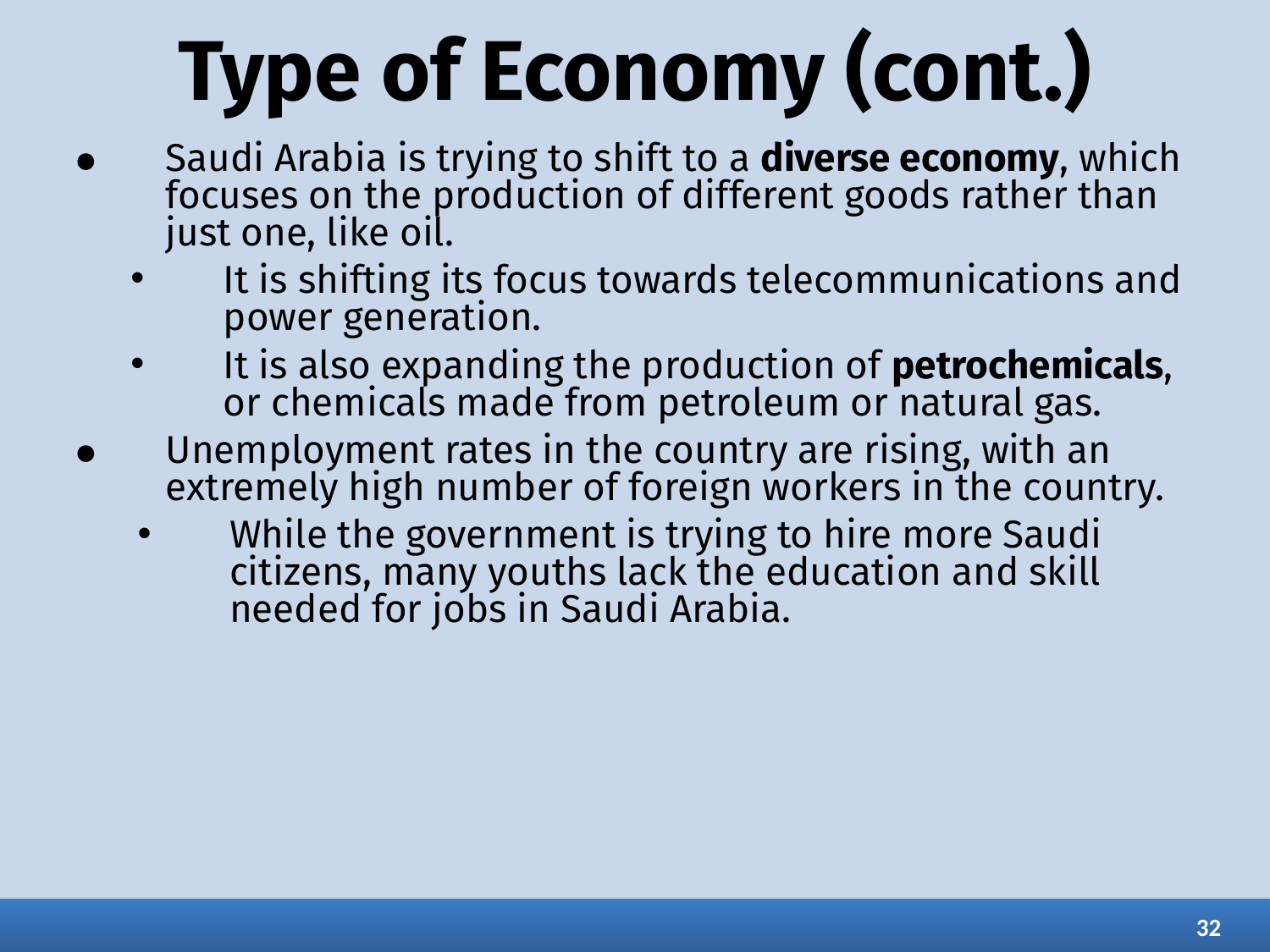

# Type of Economy (cont.)
Saudi Arabia is trying to shift to a diverse economy, which focuses on the production of different goods rather than just one, like oil.
It is shifting its focus towards telecommunications and power generation.
It is also expanding the production of petrochemicals, or chemicals made from petroleum or natural gas.
Unemployment rates in the country are rising, with an extremely high number of foreign workers in the country.
While the government is trying to hire more Saudi citizens, many youths lack the education and skill needed for jobs in Saudi Arabia.
32